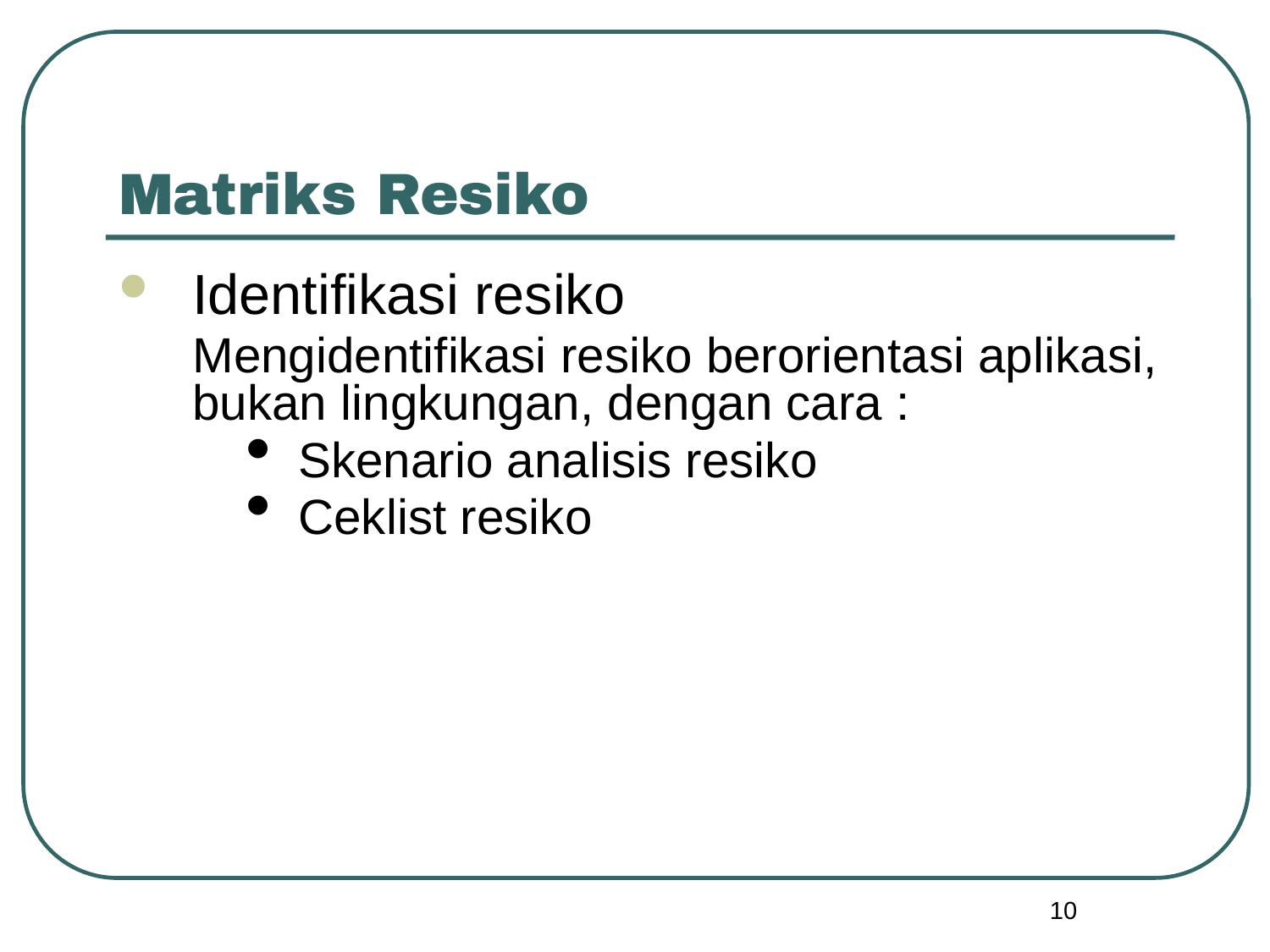

# Matriks Resiko
Identifikasi resiko
	Mengidentifikasi resiko berorientasi aplikasi, bukan lingkungan, dengan cara :
Skenario analisis resiko
Ceklist resiko
10